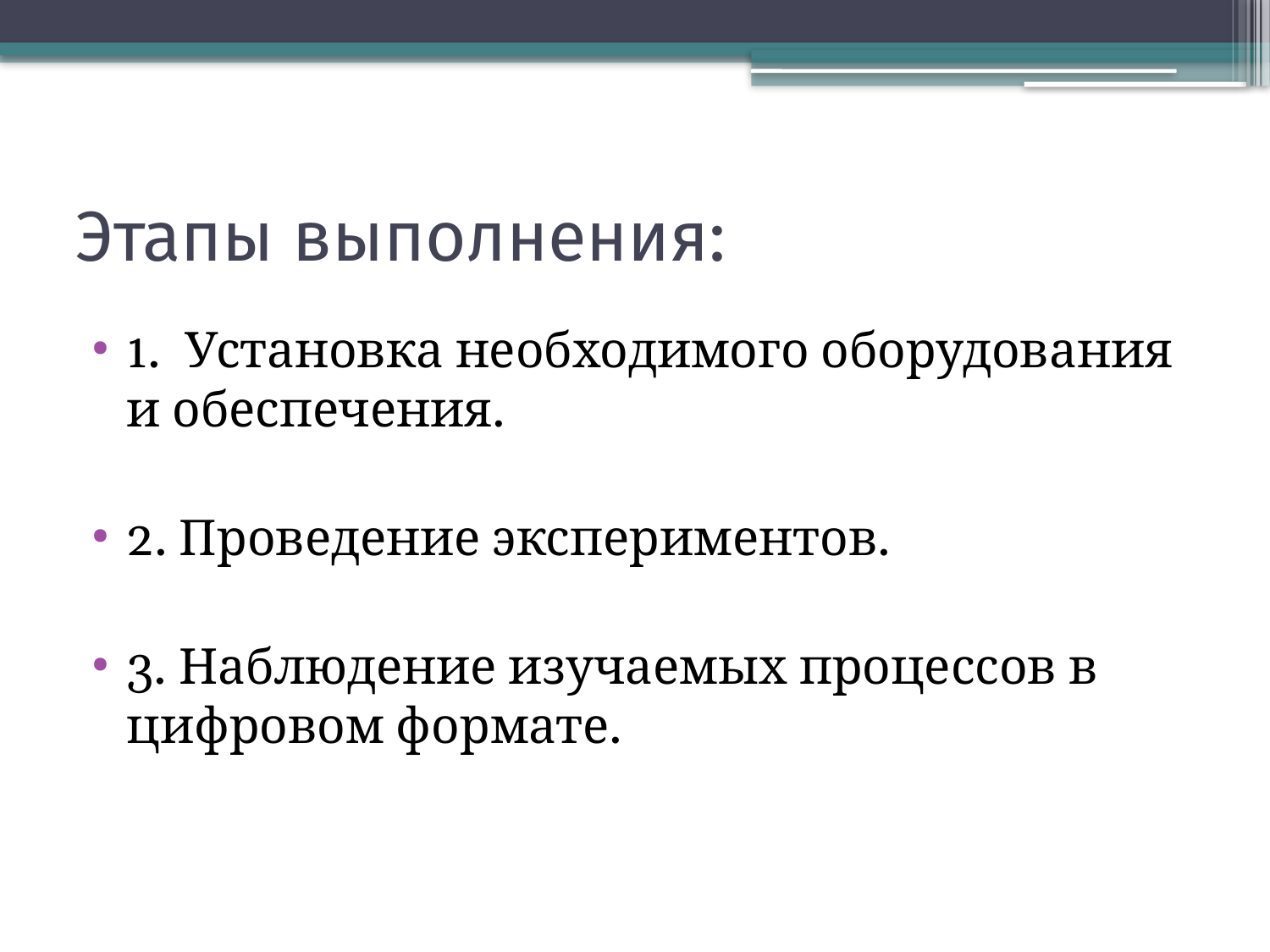

# Этапы выполнения:
1.  Установка необходимого оборудования и обеспечения.

2. Проведение экспериментов.

3. Наблюдение изучаемых процессов в цифровом формате.